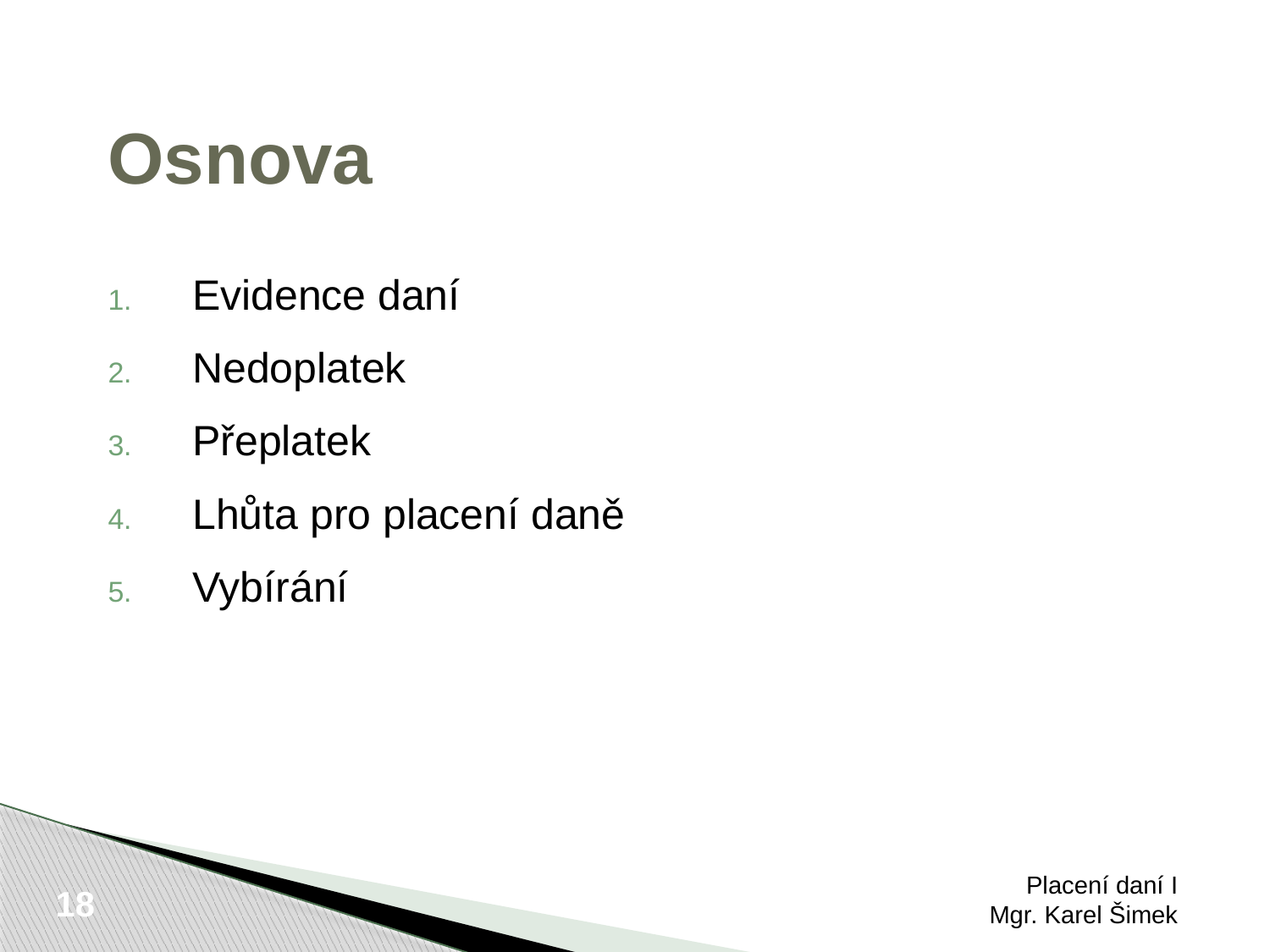

Osnova
Evidence daní
Nedoplatek
Přeplatek
Lhůta pro placení daně
Vybírání

Placení daní I
Mgr. Karel Šimek
18